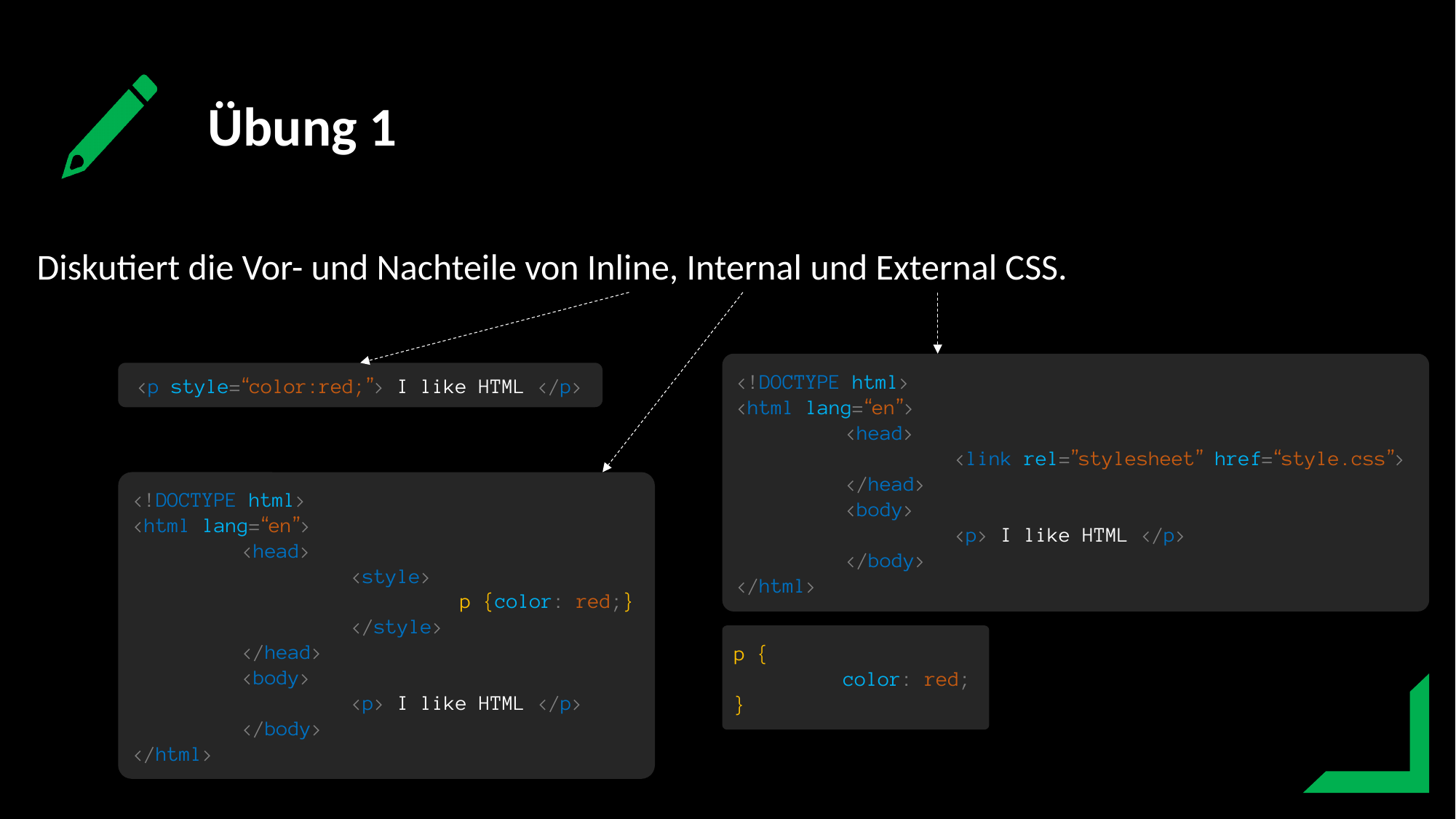

Übung 1
Diskutiert die Vor- und Nachteile von Inline, Internal und External CSS.
<!DOCTYPE html>
<html lang=“en”>
	<head>
		<link rel=”stylesheet” href=“style.css”>
	</head>
	<body>
		<p> I like HTML </p>
	</body>
</html>
<p style=“color:red;”> I like HTML </p>
<!DOCTYPE html>
<html lang=“en”>
	<head>
		<style>
			p {color: red;}
		</style>
	</head>
	<body>
		<p> I like HTML </p>
	</body>
</html>
p {
	color: red;
}